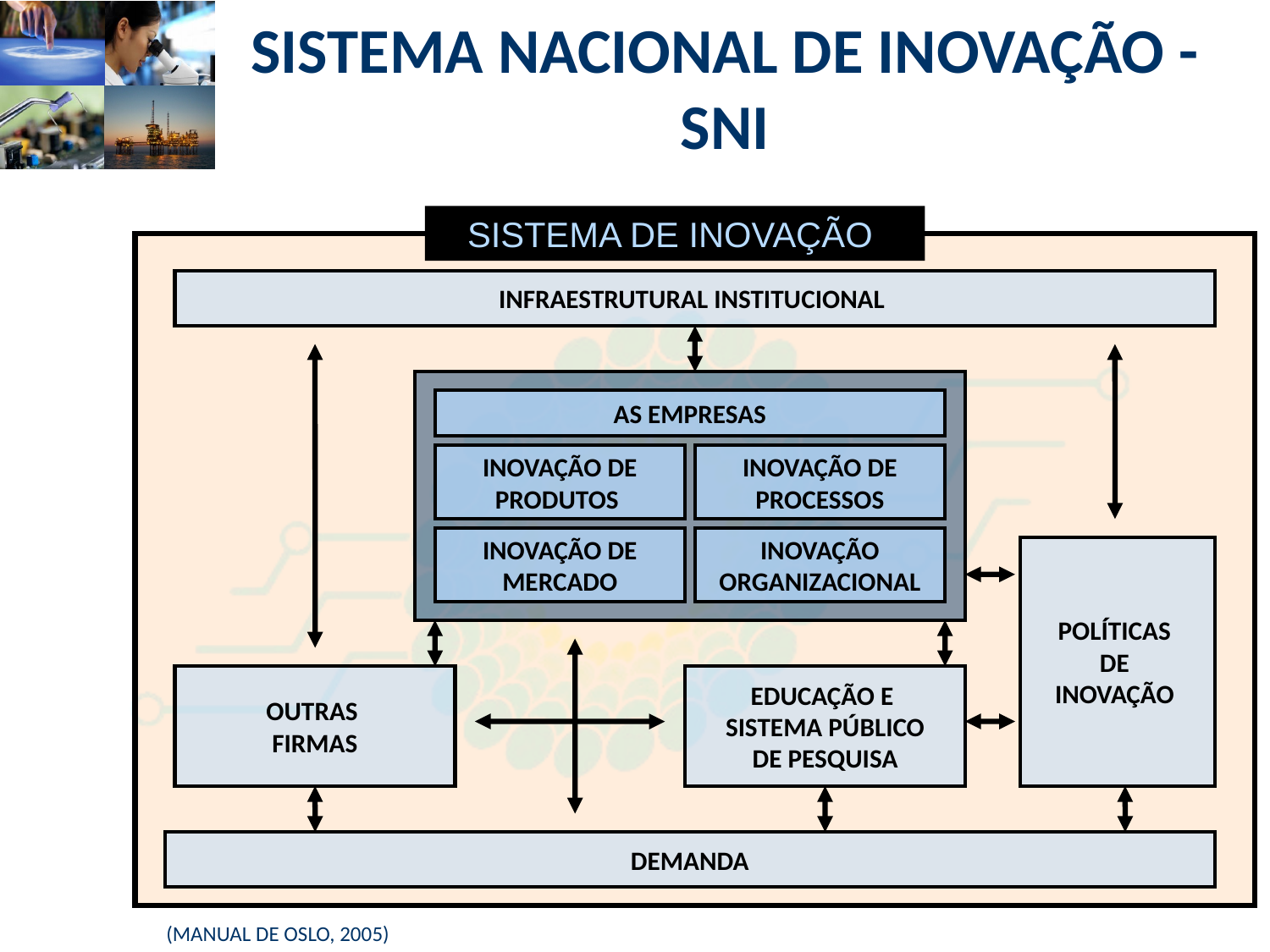

# SISTEMA NACIONAL DE INOVAÇÃO - SNI
SISTEMA DE INOVAÇÃO

INFRAESTRUTURAL INSTITUCIONAL

AS EMPRESAS
INOVAÇÃO DE
PRODUTOS
INOVAÇÃO DE
PROCESSOS
INOVAÇÃO DE
MERCADO
INOVAÇÃO
ORGANIZACIONAL
POLÍTICAS
DE
INOVAÇÃO

OUTRAS
FIRMAS
EDUCAÇÃO E
SISTEMA PÚBLICO
DE PESQUISA

DEMANDA
(MANUAL DE OSLO, 2005)